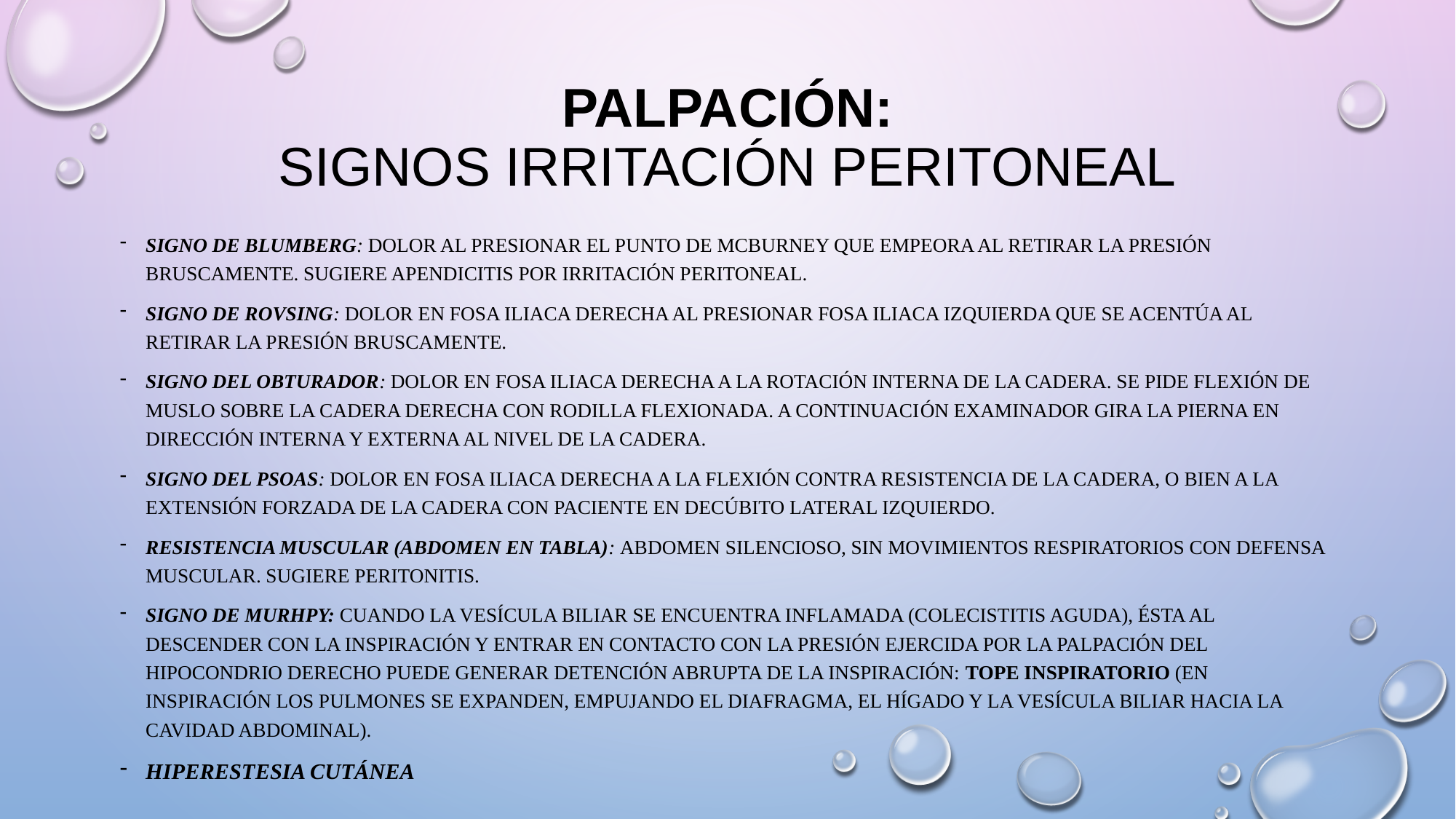

# PALPACIÓN: SIGNOS IRRITACIÓN PERITONEAL
Signo de blumberg: Dolor al presionar el punto de McBurney que empeora al retirar la presión bruscamente. Sugiere apendicitis por irritación peritoneal.
Signo de rovsing: Dolor en fosa iliaca derecha al presionar fosa iliaca izquierda que se acentúa al retirar la presión bruscamente.
Signo del obturador: Dolor en fosa iliaca derecha a la rotación interna de la cadera. Se pide flexión de muslo sobre la cadera derecha con rodilla flexionada. A continuación examinador gira la pierna en dirección interna y externa al nivel de la cadera.
Signo del psoas: Dolor en Fosa iliaca derecha a la flexión contra resistencia de la cadera, o bien a la extensión forzada de la cadera con paciente en decúbito lateral izquierdo.
Resistencia muscular (abdomen en tabla): Abdomen silencioso, sin movimientos respiratorios con defensa muscular. Sugiere peritonitis.
SIGNO DE MURHPY: Cuando la vesícula biliar se encuentra inflamada (COLECISTITIS AGUDA), ésta al descender con la inspiración y entrar en contacto con la presión ejercida por la palpación del hipocondrio derecho puede generar detención abrupta de la inspiración: tope inspiratorio (En inspiración los pulmones se expanden, empujando el diafragma, el hígado y la vesícula biliar hacia la cavidad abdominal).
Hiperestesia cutánea